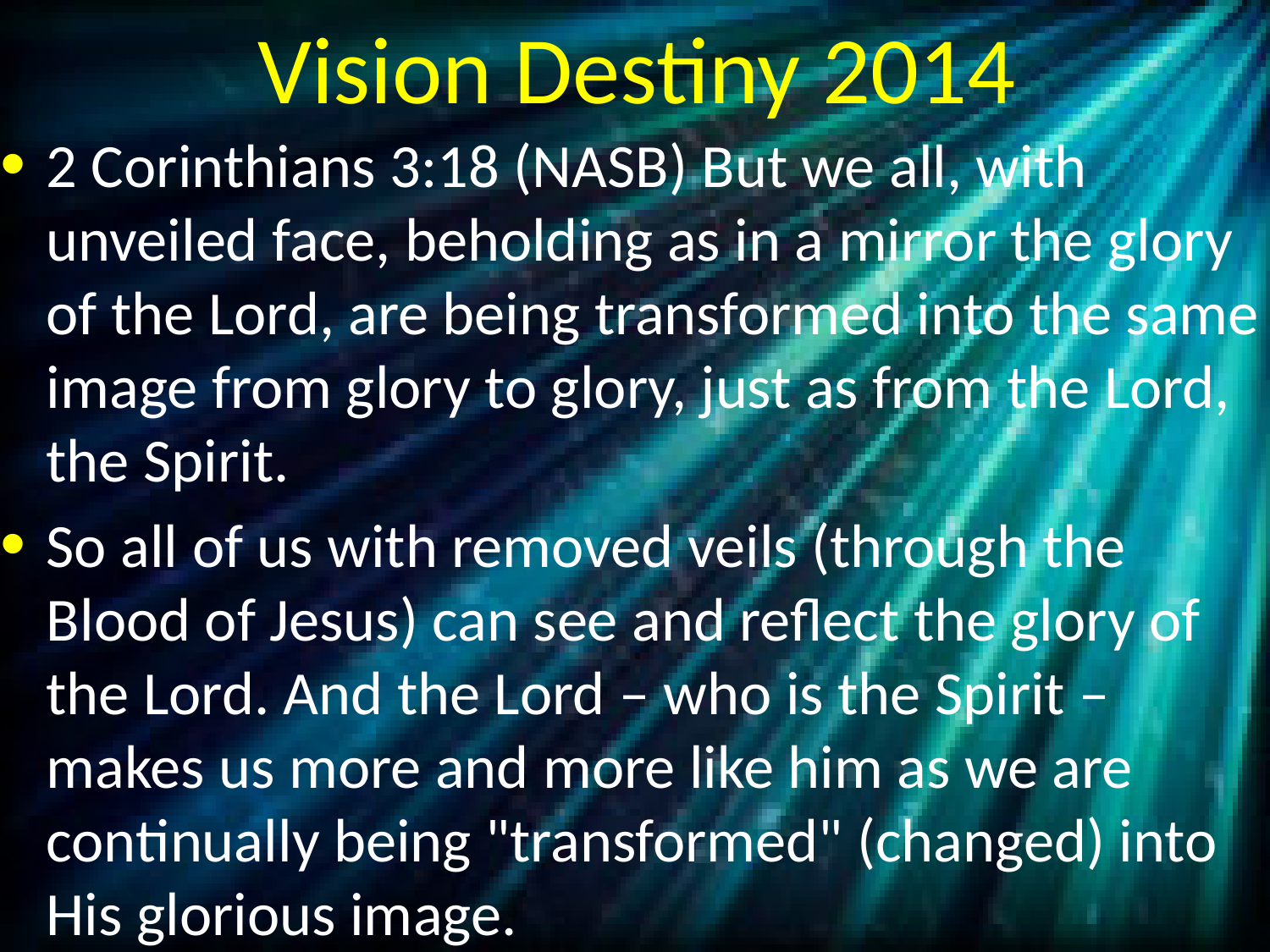

# Vision Destiny 2014
2 Corinthians 3:18 (NASB) But we all, with unveiled face, beholding as in a mirror the glory of the Lord, are being transformed into the same image from glory to glory, just as from the Lord, the Spirit.
So all of us with removed veils (through the Blood of Jesus) can see and reflect the glory of the Lord. And the Lord – who is the Spirit – makes us more and more like him as we are continually being "transformed" (changed) into His glorious image.